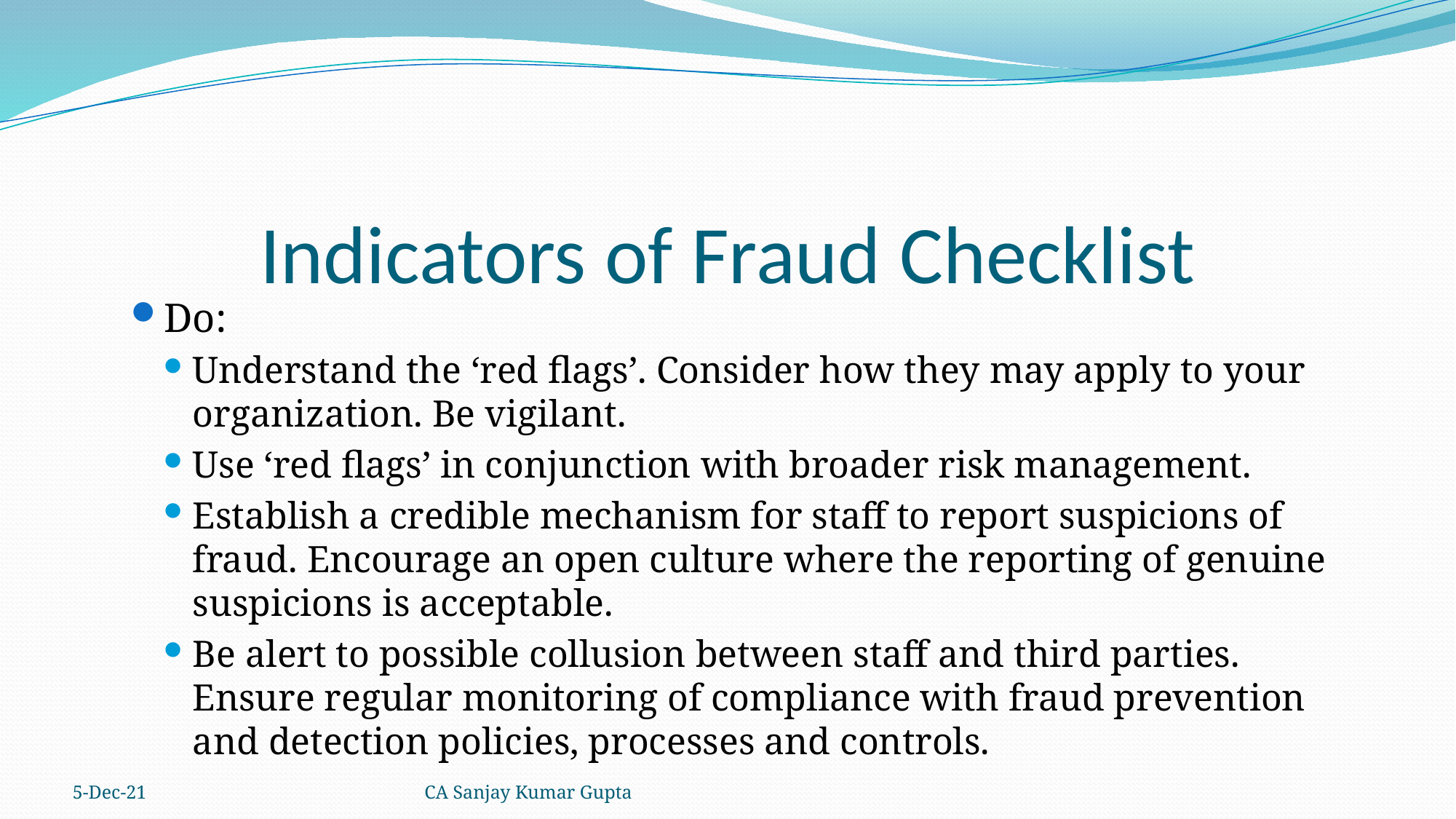

# Indicators of Fraud Checklist
Do:
Understand the ‘red flags’. Consider how they may apply to your organization. Be vigilant.
Use ‘red flags’ in conjunction with broader risk management.
Establish a credible mechanism for staff to report suspicions of fraud. Encourage an open culture where the reporting of genuine suspicions is acceptable.
Be alert to possible collusion between staff and third parties. Ensure regular monitoring of compliance with fraud prevention and detection policies, processes and controls.

5-Dec-21
CA Sanjay Kumar Gupta